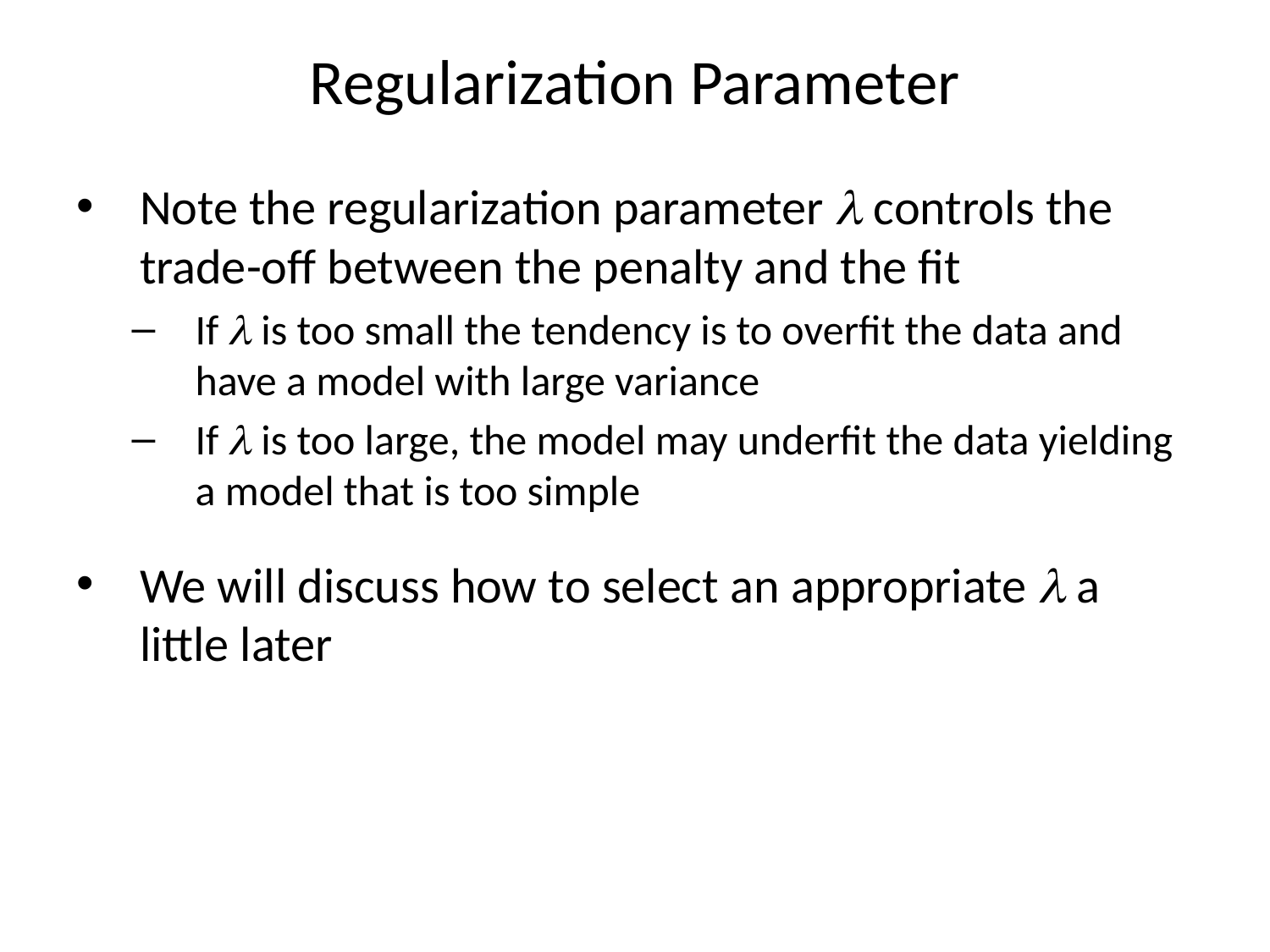

# Regularization Parameter
Note the regularization parameter λ controls the trade-off between the penalty and the fit
If λ is too small the tendency is to overfit the data and have a model with large variance
If λ is too large, the model may underfit the data yielding a model that is too simple

We will discuss how to select an appropriate λ a little later